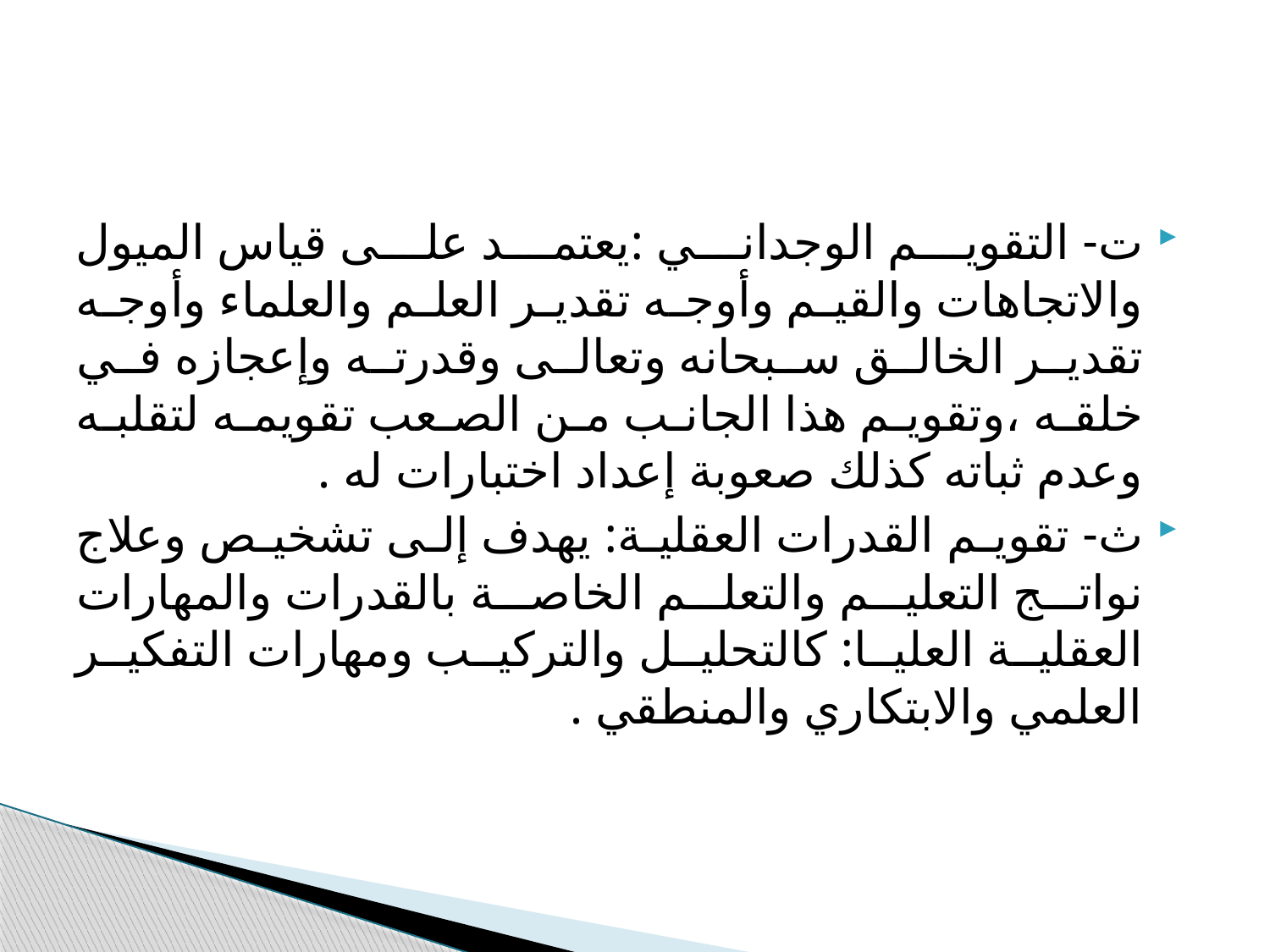

ت- التقويم الوجداني :يعتمد على قياس الميول والاتجاهات والقيم وأوجه تقدير العلم والعلماء وأوجه تقدير الخالق سبحانه وتعالى وقدرته وإعجازه في خلقه ،وتقويم هذا الجانب من الصعب تقويمه لتقلبه وعدم ثباته كذلك صعوبة إعداد اختبارات له .
ث- تقويم القدرات العقلية: يهدف إلى تشخيص وعلاج نواتج التعليم والتعلم الخاصة بالقدرات والمهارات العقلية العليا: كالتحليل والتركيب ومهارات التفكير العلمي والابتكاري والمنطقي .